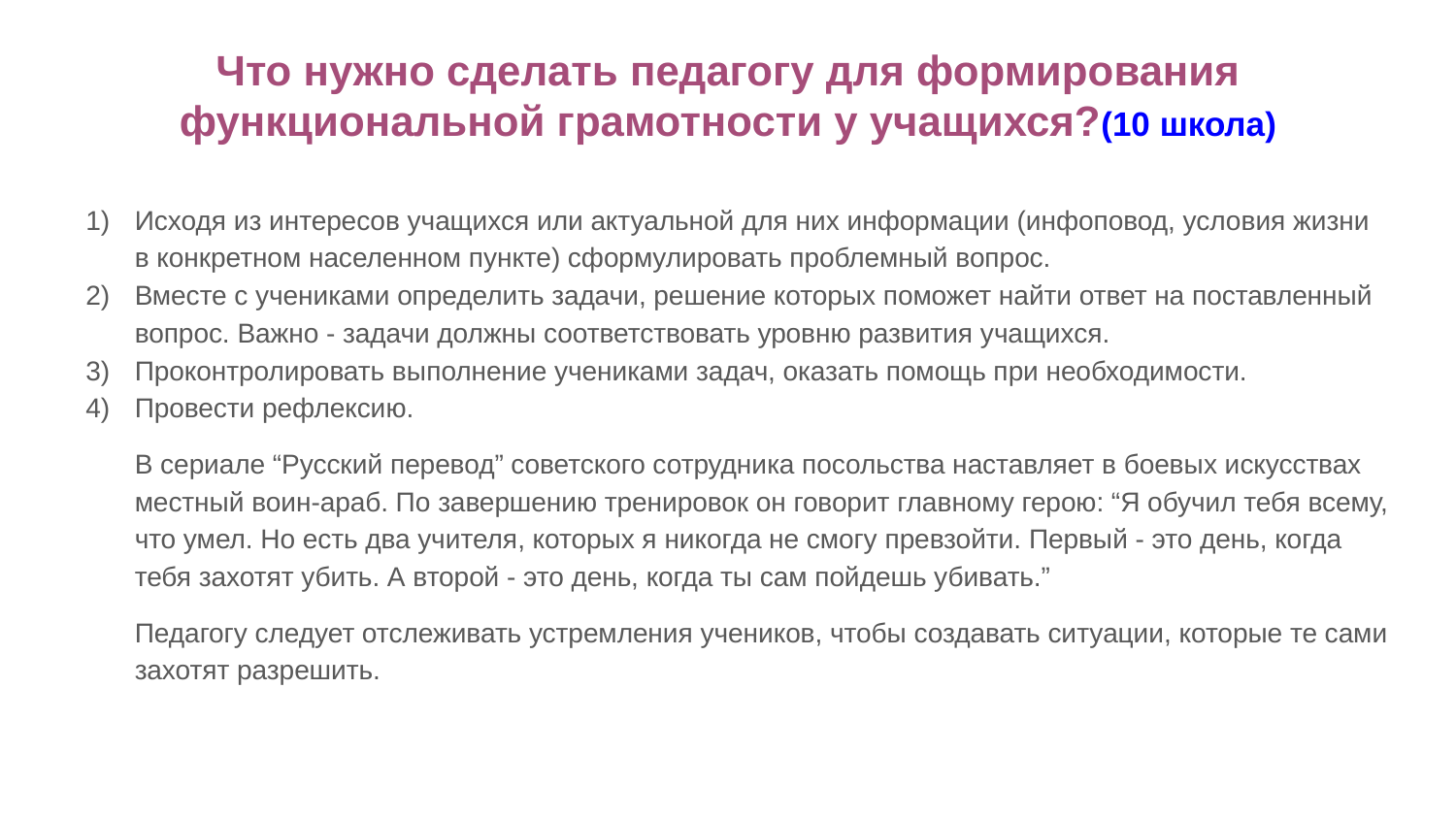

# Что нужно сделать педагогу для формирования функциональной грамотности у учащихся?(10 школа)
Исходя из интересов учащихся или актуальной для них информации (инфоповод, условия жизни в конкретном населенном пункте) сформулировать проблемный вопрос.
Вместе с учениками определить задачи, решение которых поможет найти ответ на поставленный вопрос. Важно - задачи должны соответствовать уровню развития учащихся.
Проконтролировать выполнение учениками задач, оказать помощь при необходимости.
Провести рефлексию.
В сериале “Русский перевод” советского сотрудника посольства наставляет в боевых искусствах местный воин-араб. По завершению тренировок он говорит главному герою: “Я обучил тебя всему, что умел. Но есть два учителя, которых я никогда не смогу превзойти. Первый - это день, когда тебя захотят убить. А второй - это день, когда ты сам пойдешь убивать.”
Педагогу следует отслеживать устремления учеников, чтобы создавать ситуации, которые те сами захотят разрешить.